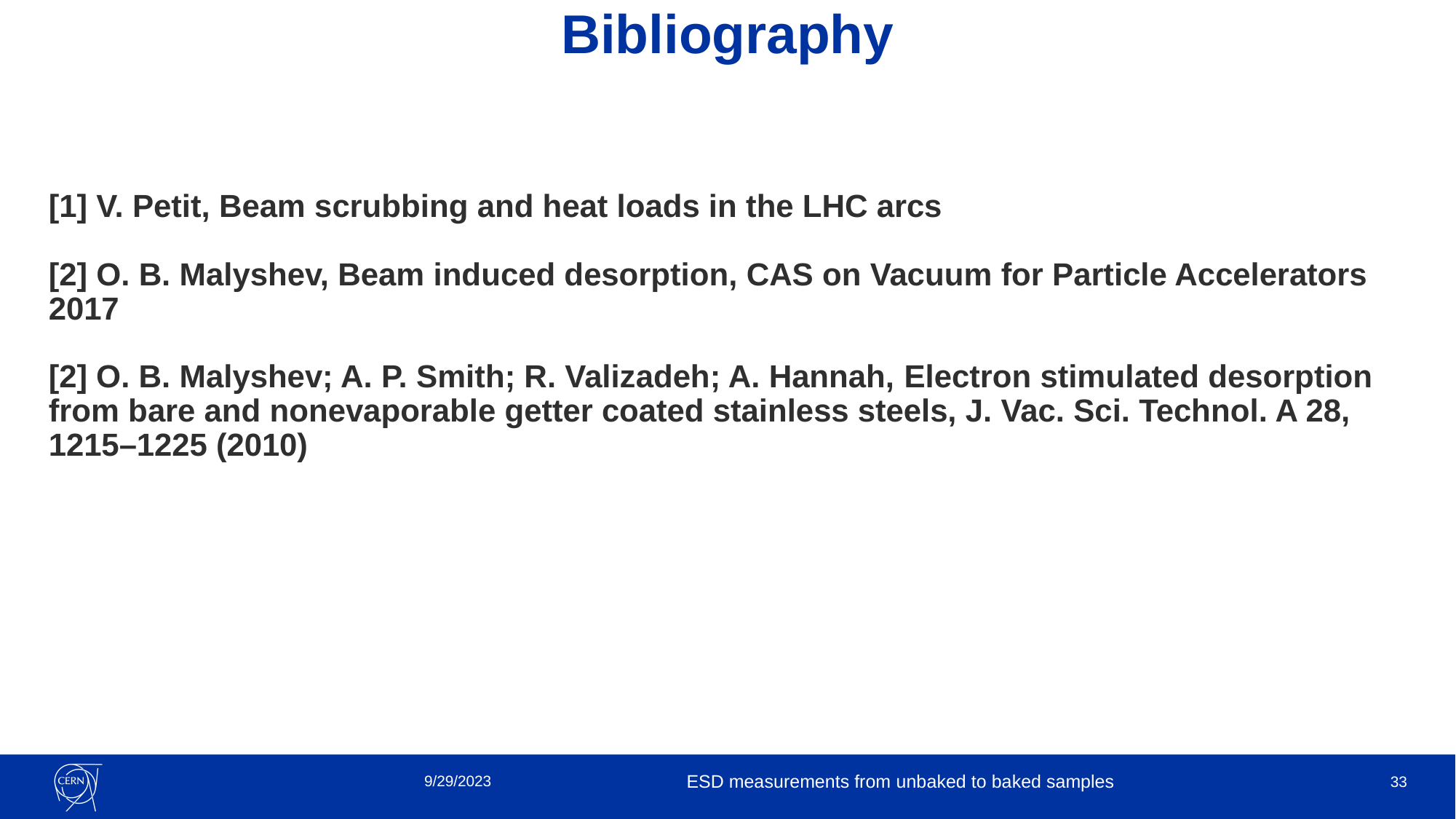

# Bibliography
[1] V. Petit, Beam scrubbing and heat loads in the LHC arcs
[2] O. B. Malyshev, Beam induced desorption, CAS on Vacuum for Particle Accelerators 2017
[2] O. B. Malyshev; A. P. Smith; R. Valizadeh; A. Hannah, Electron stimulated desorption from bare and nonevaporable getter coated stainless steels, J. Vac. Sci. Technol. A 28, 1215–1225 (2010)
9/29/2023
ESD measurements from unbaked to baked samples
33